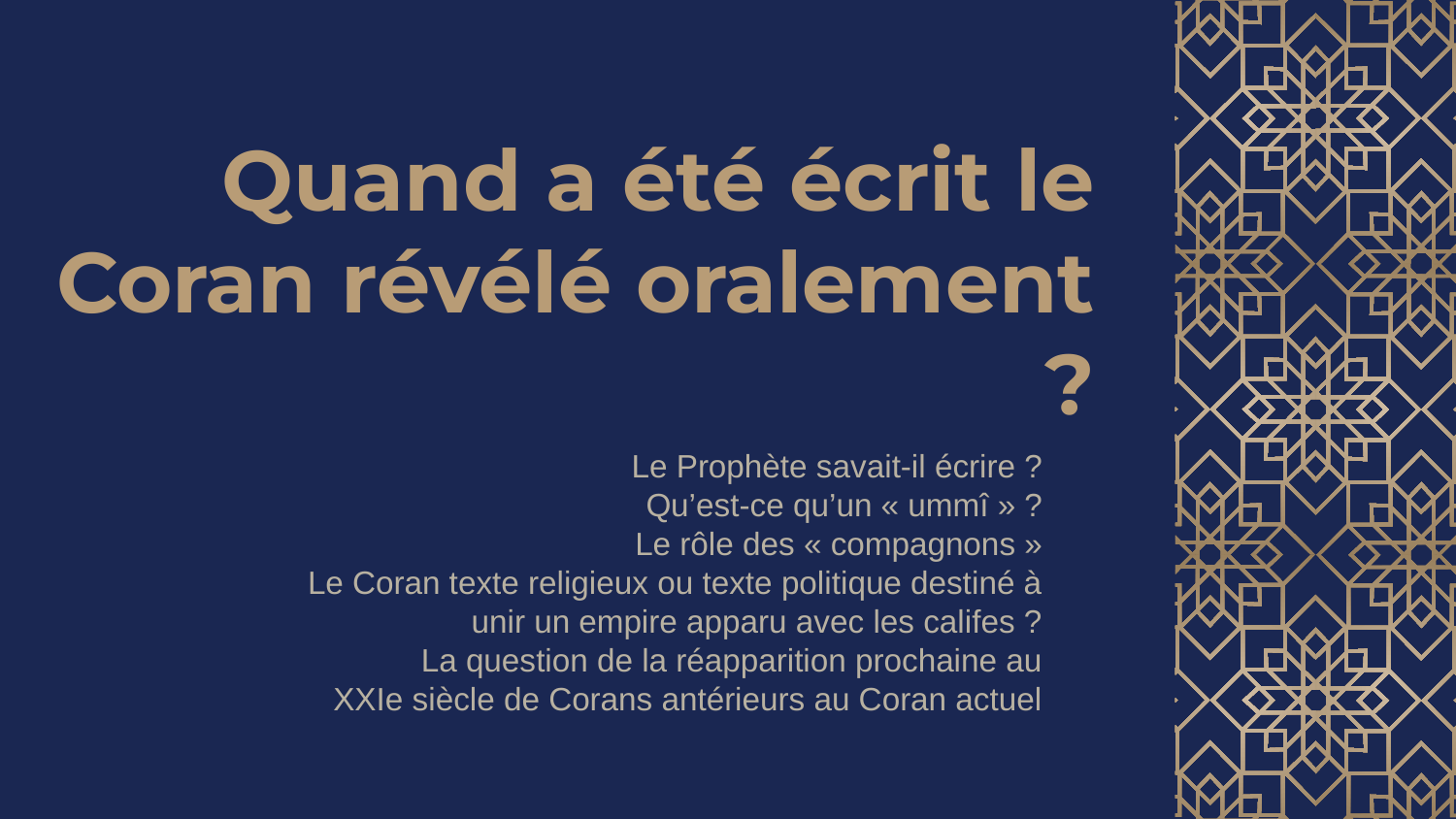

# Quand a été écrit le Coran révélé oralement ?
Le Prophète savait-il écrire ?
Qu’est-ce qu’un « ummî » ?
Le rôle des « compagnons »
Le Coran texte religieux ou texte politique destiné à unir un empire apparu avec les califes ?
La question de la réapparition prochaine au XXIe siècle de Corans antérieurs au Coran actuel